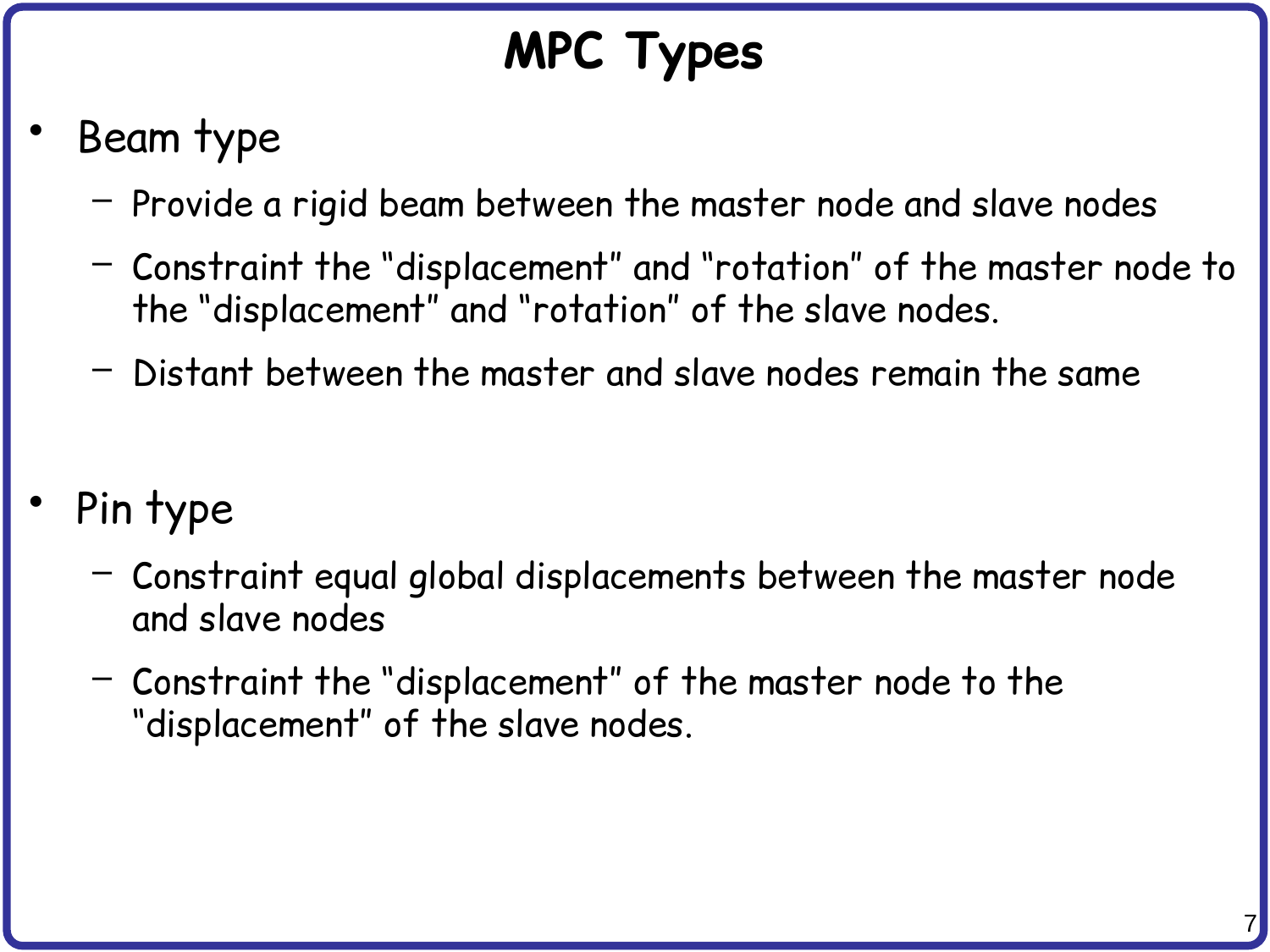

# MPC Types
Beam type
Provide a rigid beam between the master node and slave nodes
Constraint the “displacement” and “rotation” of the master node to the “displacement” and “rotation” of the slave nodes.
Distant between the master and slave nodes remain the same

Pin type
Constraint equal global displacements between the master node and slave nodes
Constraint the “displacement” of the master node to the “displacement” of the slave nodes.